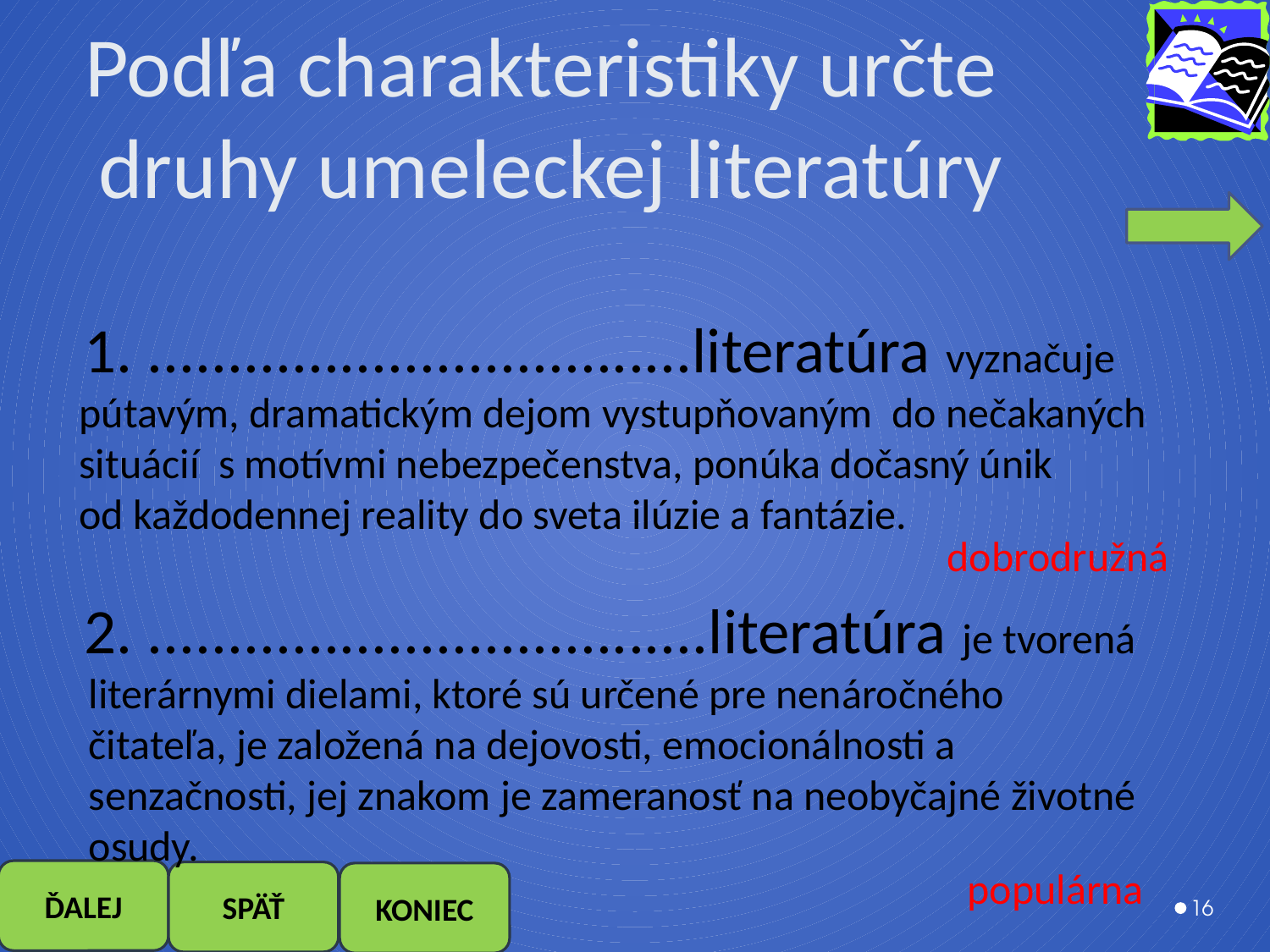

# Podľa charakteristiky určte druhy umeleckej literatúry

     1. ..................................literatúra vyznačuje
       pútavým, dramatickým dejom vystupňovaným  do nečakaných
       situácií  s motívmi nebezpečenstva, ponúka dočasný únik
       od každodennej reality do sveta ilúzie a fantázie.

     2. ...................................literatúra je tvorená
        literárnymi dielami, ktoré sú určené pre nenáročného
        čitateľa, je založená na dejovosti, emocionálnosti a
        senzačnosti, jej znakom je zameranosť na neobyčajné životné
        osudy.
dobrodružná
populárna
16